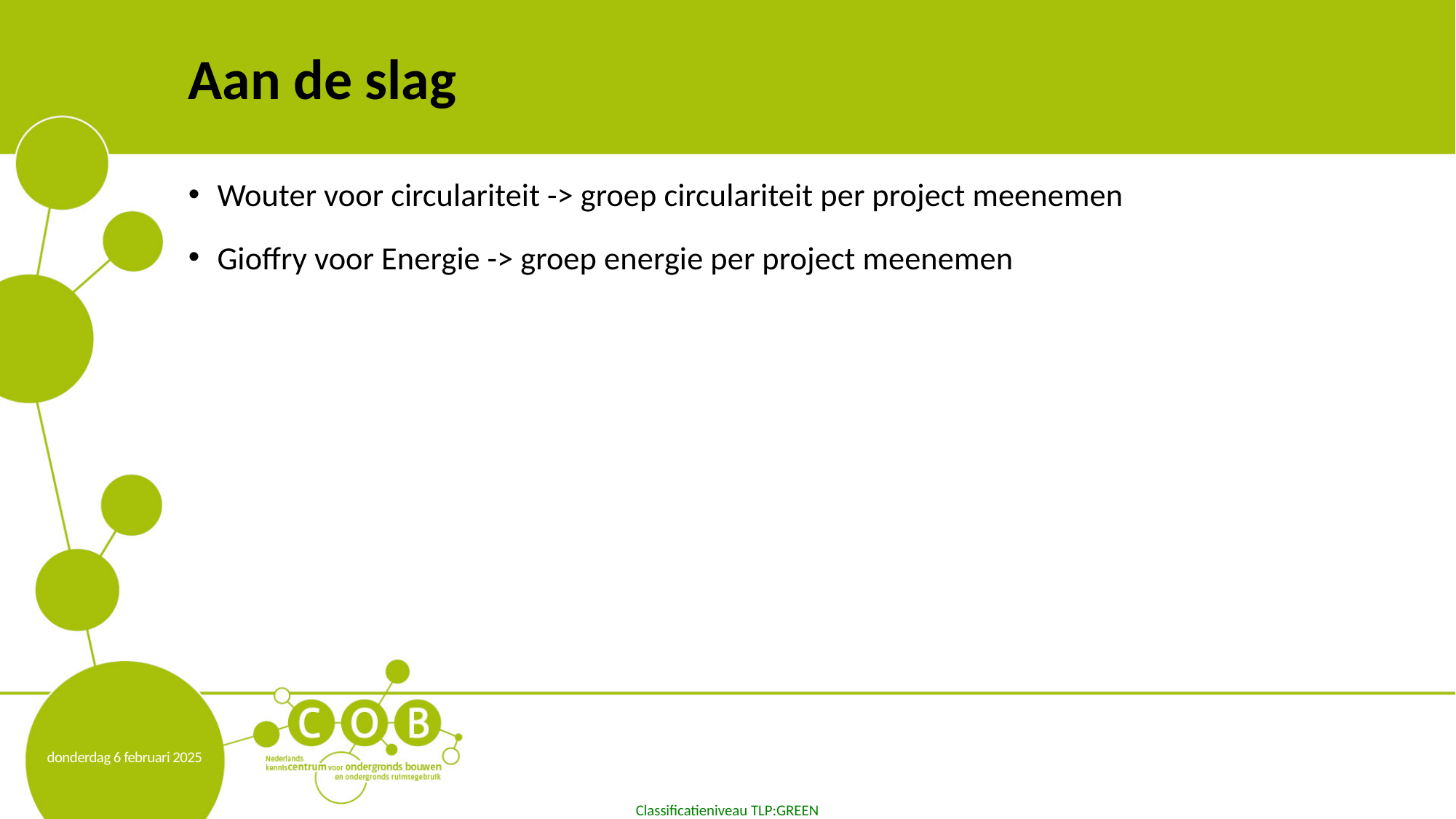

# Aan de slag
Wouter voor circulariteit -> groep circulariteit per project meenemen
Gioffry voor Energie -> groep energie per project meenemen

donderdag 6 februari 2025